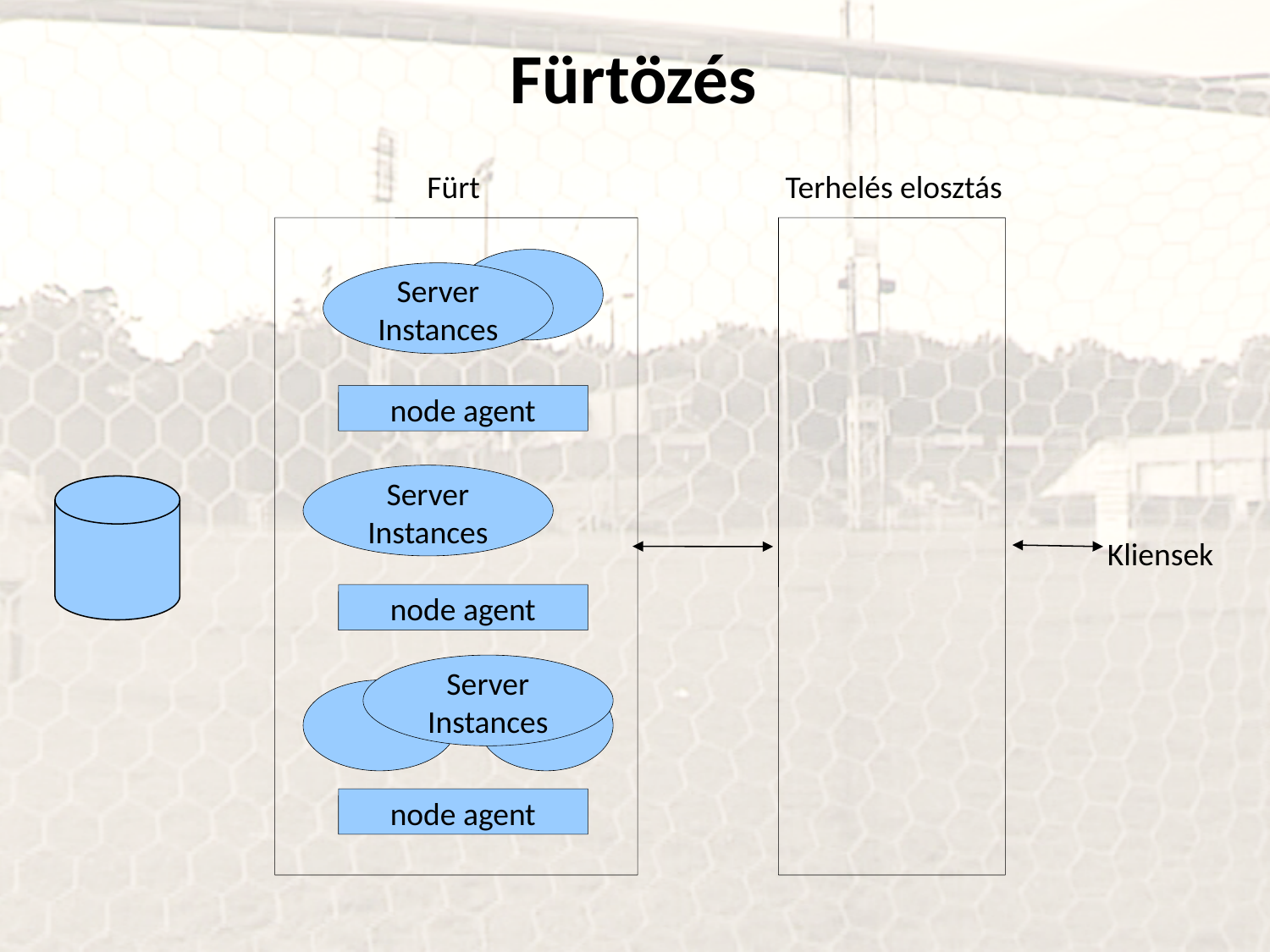

Fürtözés
Fürt
Terhelés elosztás

Server Instances
node agent
Server Instances

Kliensek
node agent
Server Instances

node agent